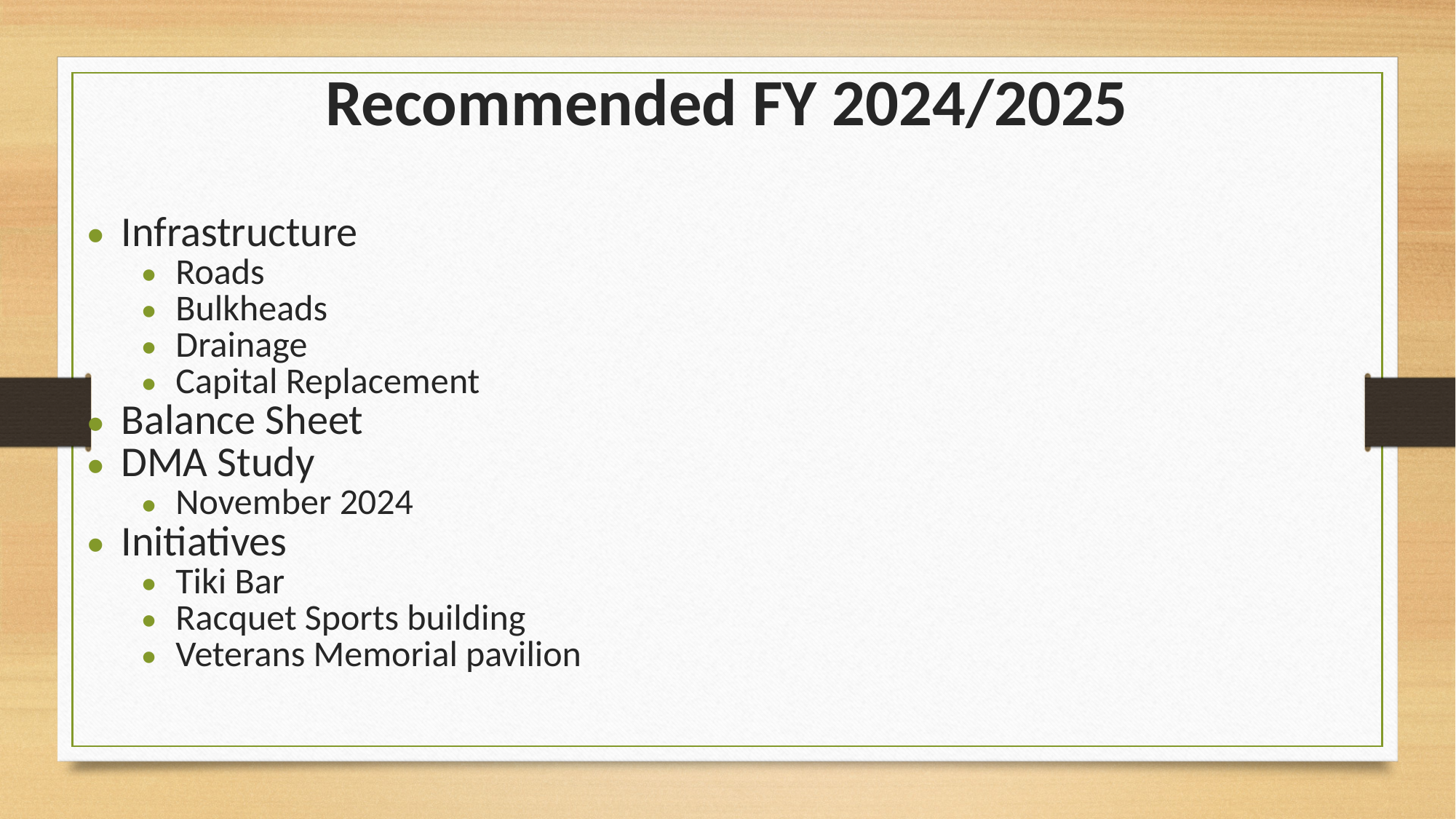

Recommended FY 2024/2025
Infrastructure
Roads
Bulkheads
Drainage
Capital Replacement
Balance Sheet
DMA Study
November 2024
Initiatives
Tiki Bar
Racquet Sports building
Veterans Memorial pavilion